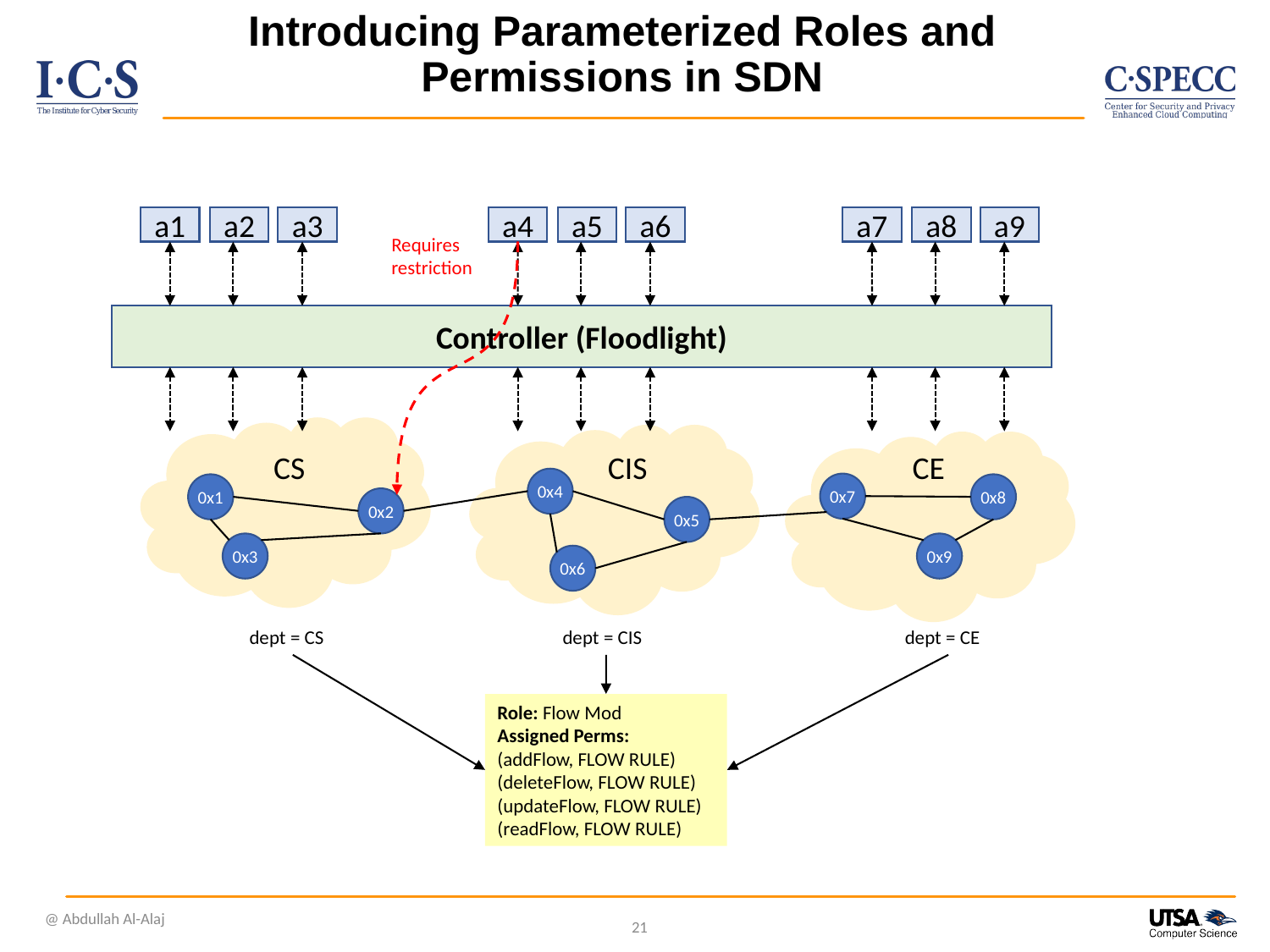

# Introducing Parameterized Roles and Permissions in SDN
a1
a2
a3
a4
a5
a6
a7
a8
a9
Requires restriction
Controller (Floodlight)

CS
CIS
CE
0x4
0x7
0x1
0x8
0x2
0x5
0x3
0x9
0x6
dept = CS
dept = CIS
dept = CE
Role: Flow Mod
Assigned Perms:
(addFlow, FLOW RULE)
(deleteFlow, FLOW RULE)
(updateFlow, FLOW RULE)
(readFlow, FLOW RULE)
@ Abdullah Al-Alaj
21